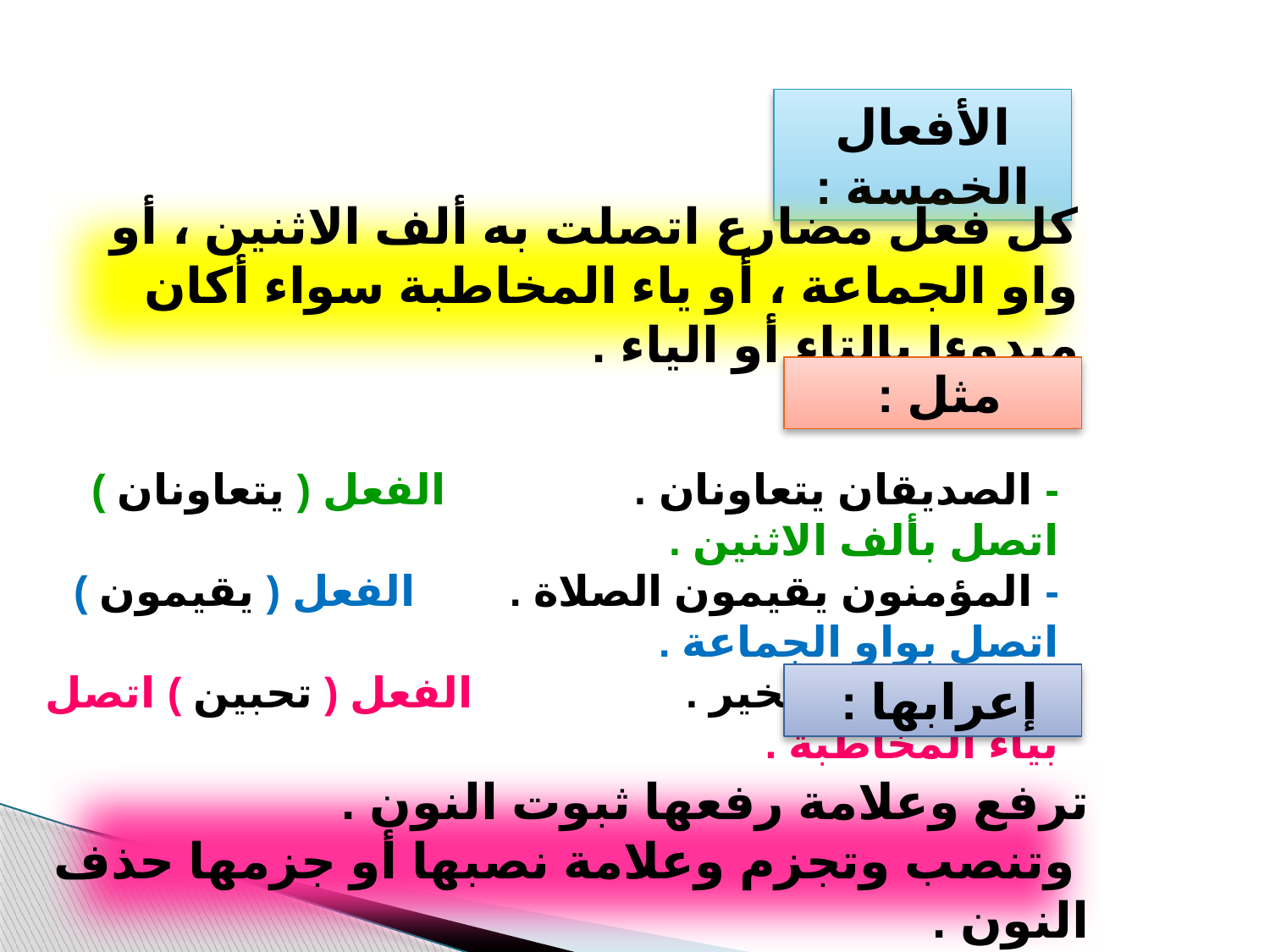

الأفعال الخمسة :
كل فعل مضارع اتصلت به ألف الاثنين ، أو واو الجماعة ، أو ياء المخاطبة سواء أكان مبدوءا بالتاء أو الياء .
مثل :
- الصديقان يتعاونان .                الفعل ( يتعاونان ) اتصل بألف الاثنين .
- المؤمنون يقيمون الصلاة .        الفعل ( يقيمون ) اتصل بواو الجماعة .
- أنتِ تحبين الخير .                  الفعل ( تحبين ) اتصل بياء المخاطبة .
إعرابها :
ترفع وعلامة رفعها ثبوت النون .
 وتنصب وتجزم وعلامة نصبها أو جزمها حذف النون .